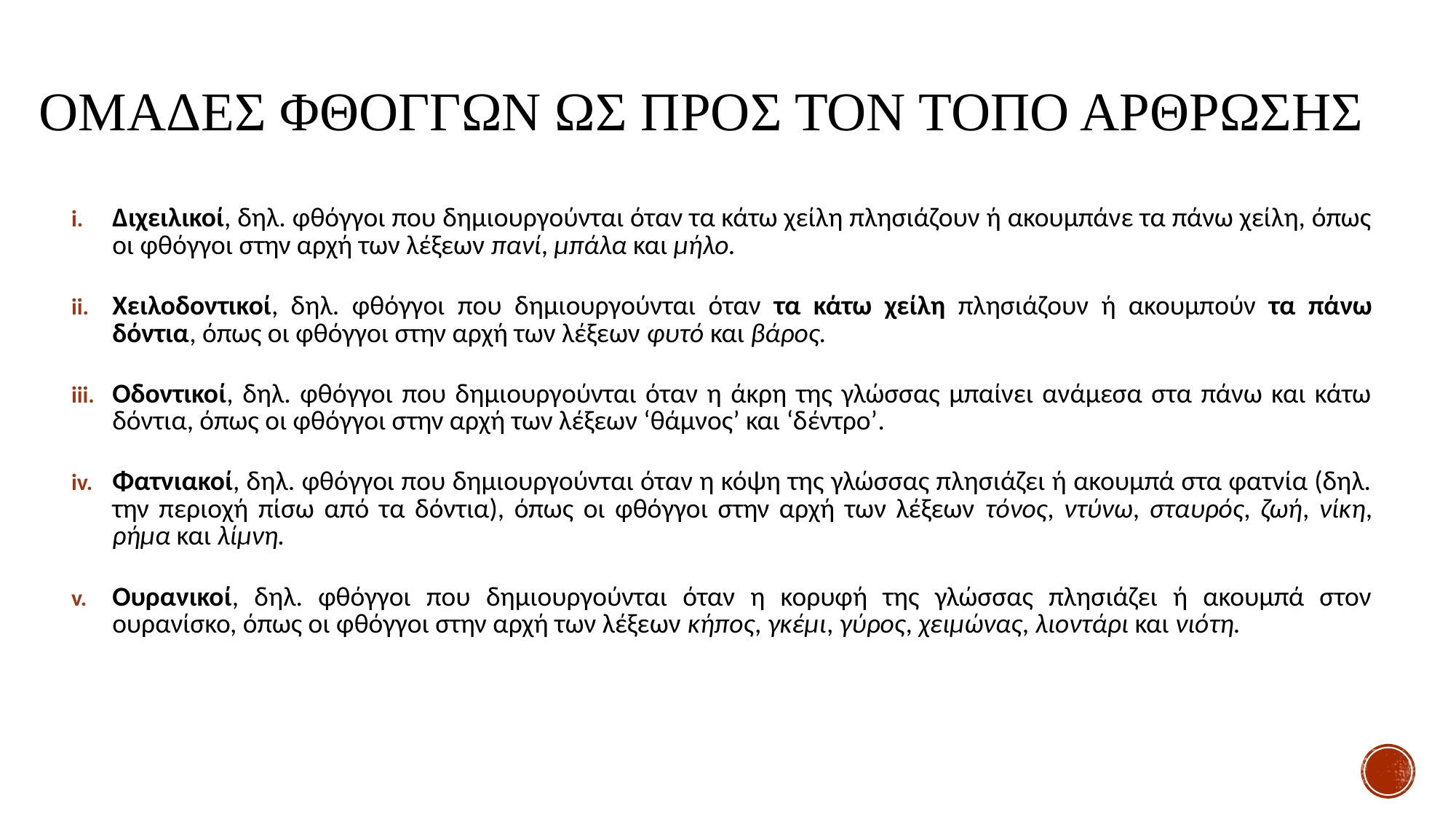

# ΟΜΑΔΕΣ ΦΘΟΓΓΩΝ ΩΣ ΠΡΟΣ ΤΟΝ ΤΟΠΟ ΑΡΘΡΩΣΗΣ

Διχειλικοί, δηλ. φθόγγοι που δημιουργούνται όταν τα κάτω χείλη πλησιάζουν ή ακουμπάνε τα πάνω χείλη, όπως οι φθόγγοι στην αρχή των λέξεων πανί, μπάλα και μήλο.
Χειλοδοντικοί, δηλ. φθόγγοι που δημιουργούνται όταν τα κάτω χείλη πλησιάζουν ή ακουμπούν τα πάνω δόντια, όπως οι φθόγγοι στην αρχή των λέξεων φυτό και βάρος.
Οδοντικοί, δηλ. φθόγγοι που δημιουργούνται όταν η άκρη της γλώσσας μπαίνει ανάμεσα στα πάνω και κάτω δόντια, όπως οι φθόγγοι στην αρχή των λέξεων ‘θάμνος’ και ‘δέντρο’.
Φατνιακοί, δηλ. φθόγγοι που δημιουργούνται όταν η κόψη της γλώσσας πλησιάζει ή ακουμπά στα φατνία (δηλ. την περιοχή πίσω από τα δόντια), όπως οι φθόγγοι στην αρχή των λέξεων τόνος, ντύνω, σταυρός, ζωή, νίκη, ρήμα και λίμνη.
Ουρανικοί, δηλ. φθόγγοι που δημιουργούνται όταν η κορυφή της γλώσσας πλησιάζει ή ακουμπά στον ουρανίσκο, όπως οι φθόγγοι στην αρχή των λέξεων κήπος, γκέμι, γύρος, χειμώνας, λιοντάρι και νιότη.